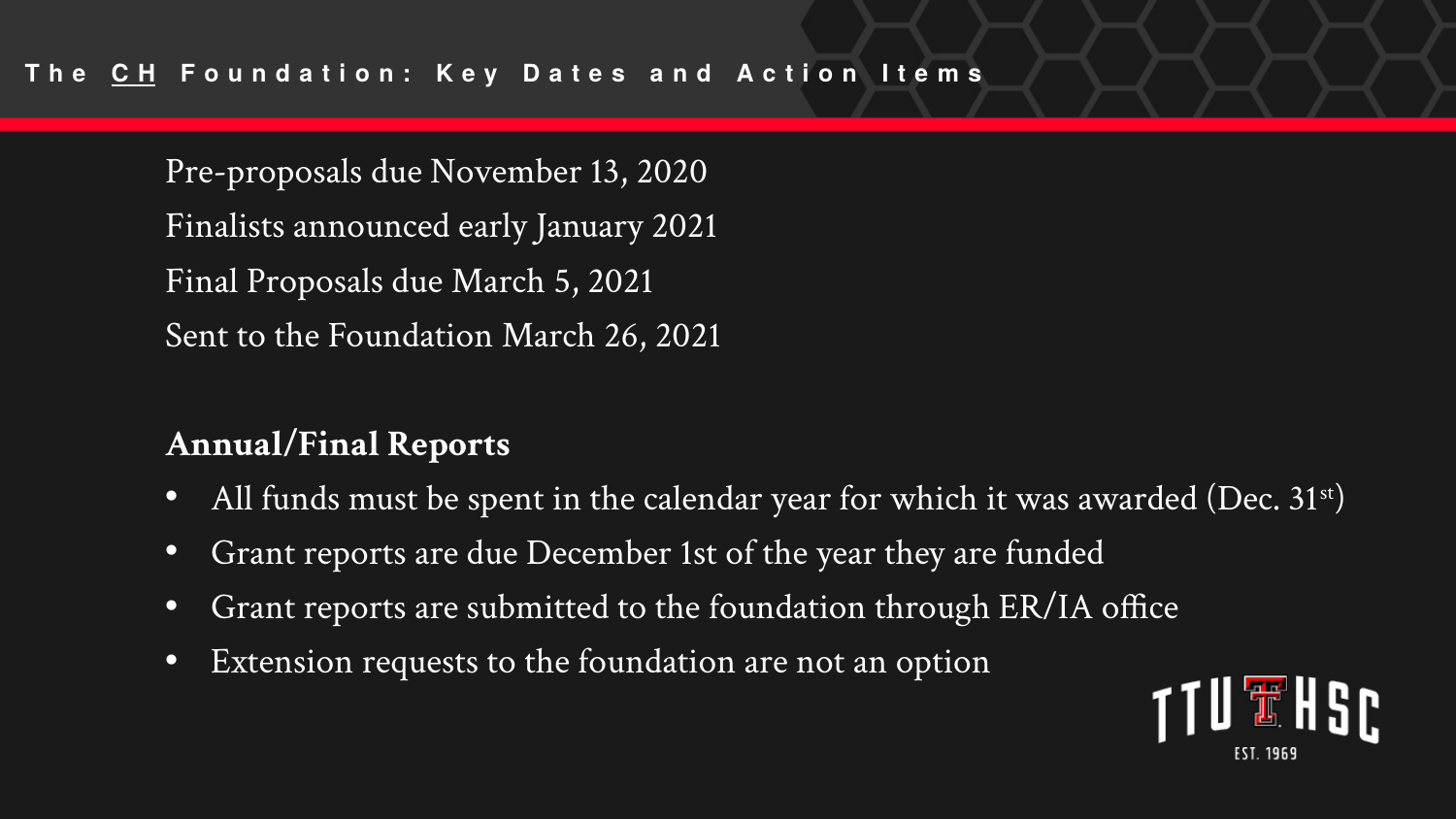

The CH Foundation: Key Dates and Action Items
Pre-proposals due November 13, 2020
Finalists announced early January 2021
Final Proposals due March 5, 2021
Sent to the Foundation March 26, 2021

Annual/Final Reports
All funds must be spent in the calendar year for which it was awarded (Dec. 31st)
Grant reports are due December 1st of the year they are funded
Grant reports are submitted to the foundation through ER/IA office
Extension requests to the foundation are not an option